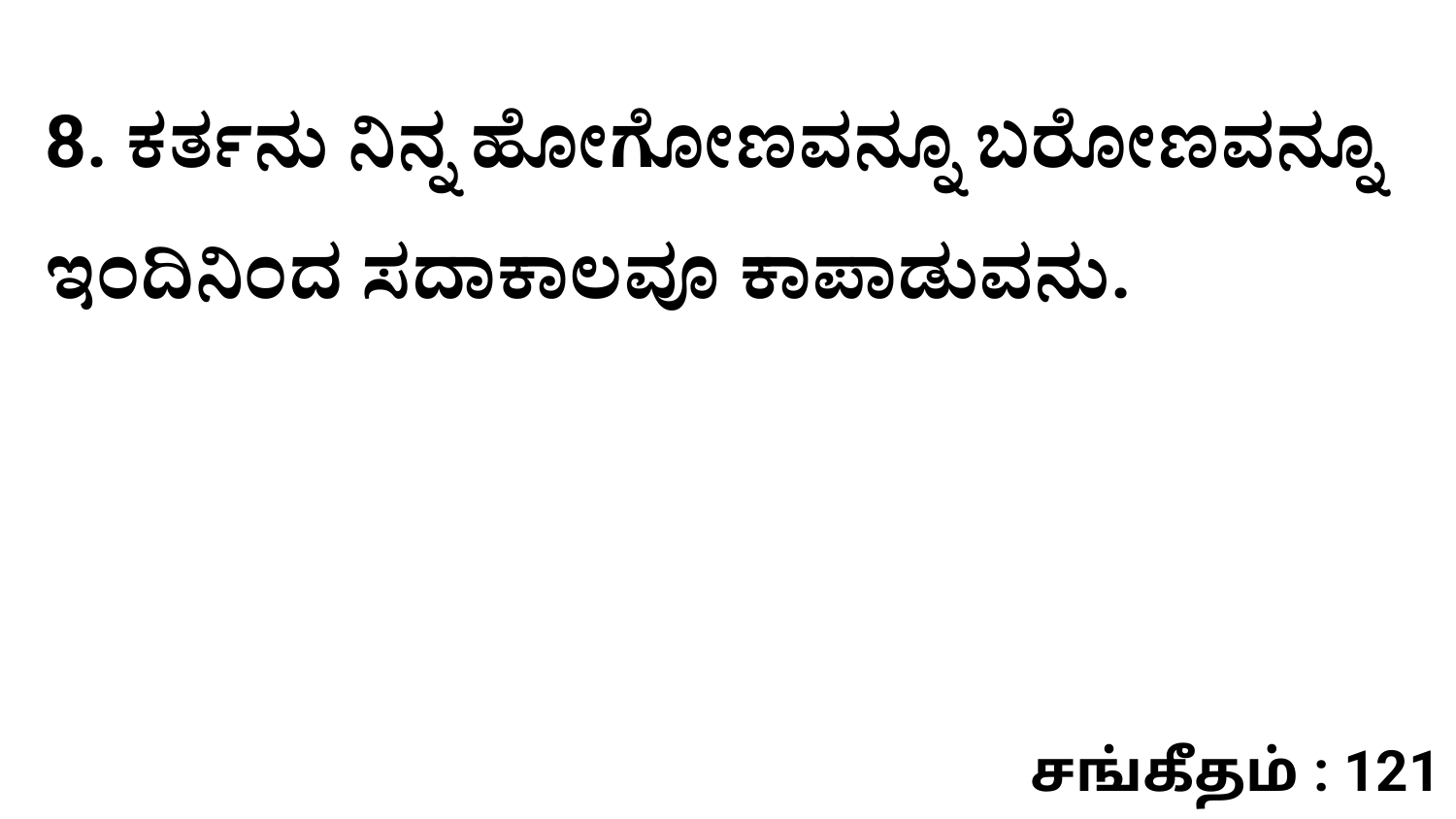

8. ಕರ್ತನು ನಿನ್ನ ಹೋಗೋಣವನ್ನೂ ಬರೋಣವನ್ನೂ ಇಂದಿನಿಂದ ಸದಾಕಾಲವೂ ಕಾಪಾಡುವನು.
சங்கீதம் : 121